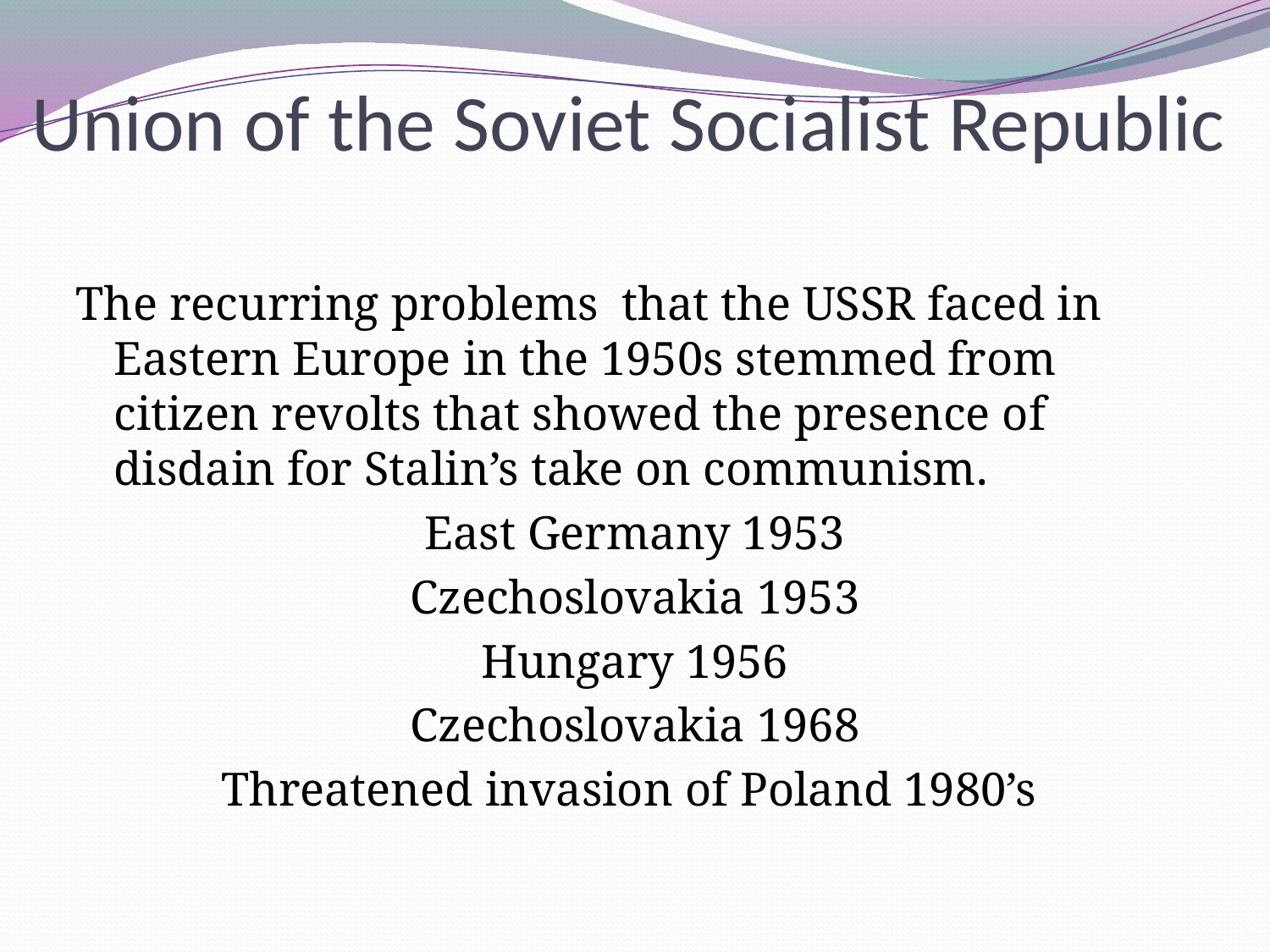

# Union of the Soviet Socialist Republic
The recurring problems  that the USSR faced in Eastern Europe in the 1950s stemmed from citizen revolts that showed the presence of disdain for Stalin’s take on communism.
East Germany 1953
Czechoslovakia 1953
Hungary 1956
Czechoslovakia 1968
Threatened invasion of Poland 1980’s